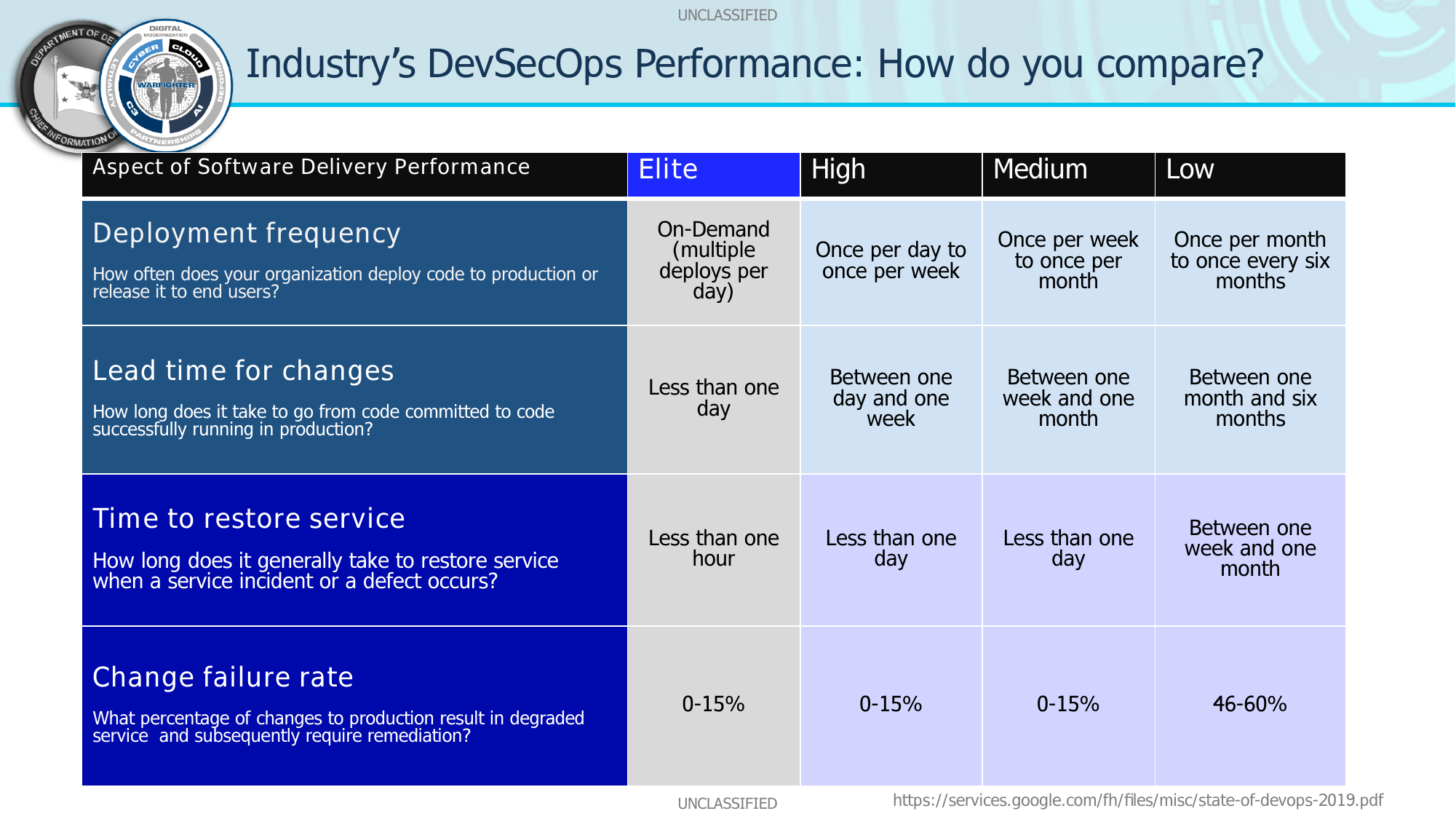

# Industry’s DevSecOps Performance: How do you compare?
| Aspect of Software Delivery Performance | Elite | High | Medium | Low |
| --- | --- | --- | --- | --- |
| Deployment frequency How often does your organization deploy code to production or release it to end users? | On-Demand (multiple deploys per day) | Once per day to once per week | Once per week to once per month | Once per month to once every six months |
| Lead time for changes How long does it take to go from code committed to code successfully running in production? | Less than one day | Between one day and one week | Between one week and one month | Between one month and six months |
| Time to restore service How long does it generally take to restore service when a service incident or a defect occurs? | Less than one hour | Less than one day | Less than one day | Between one week and one month |
| Change failure rate What percentage of changes to production result in degraded service and subsequently require remediation? | 0-15% | 0-15% | 0-15% | 46-60% |
https://services.google.com/fh/files/misc/state-of-devops-2019.pdf